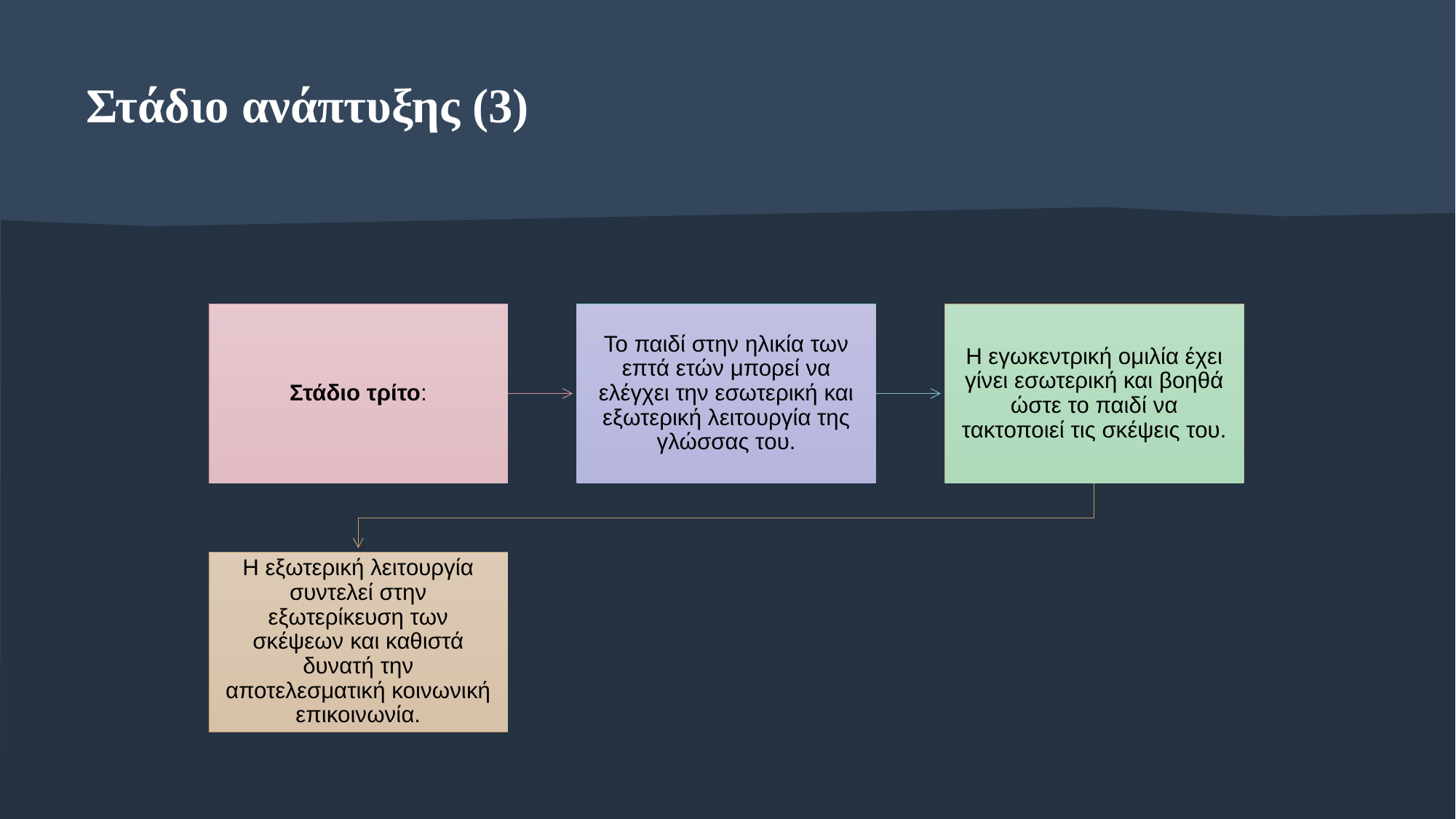

# Στάδιο ανάπτυξης (3)

Στάδιο τρίτο:

Το παιδί στην ηλικία των επτά ετών μπορεί να ελέγχει την εσωτερική και εξωτερική λειτουργία της γλώσσας του.

Η εγωκεντρική ομιλία έχει γίνει εσωτερική και βοηθά ώστε το παιδί να τακτοποιεί τις σκέψεις του.
Η εξωτερική λειτουργία συντελεί στην εξωτερίκευση των σκέψεων και καθιστά δυνατή την αποτελεσματική κοινωνική επικοινωνία.